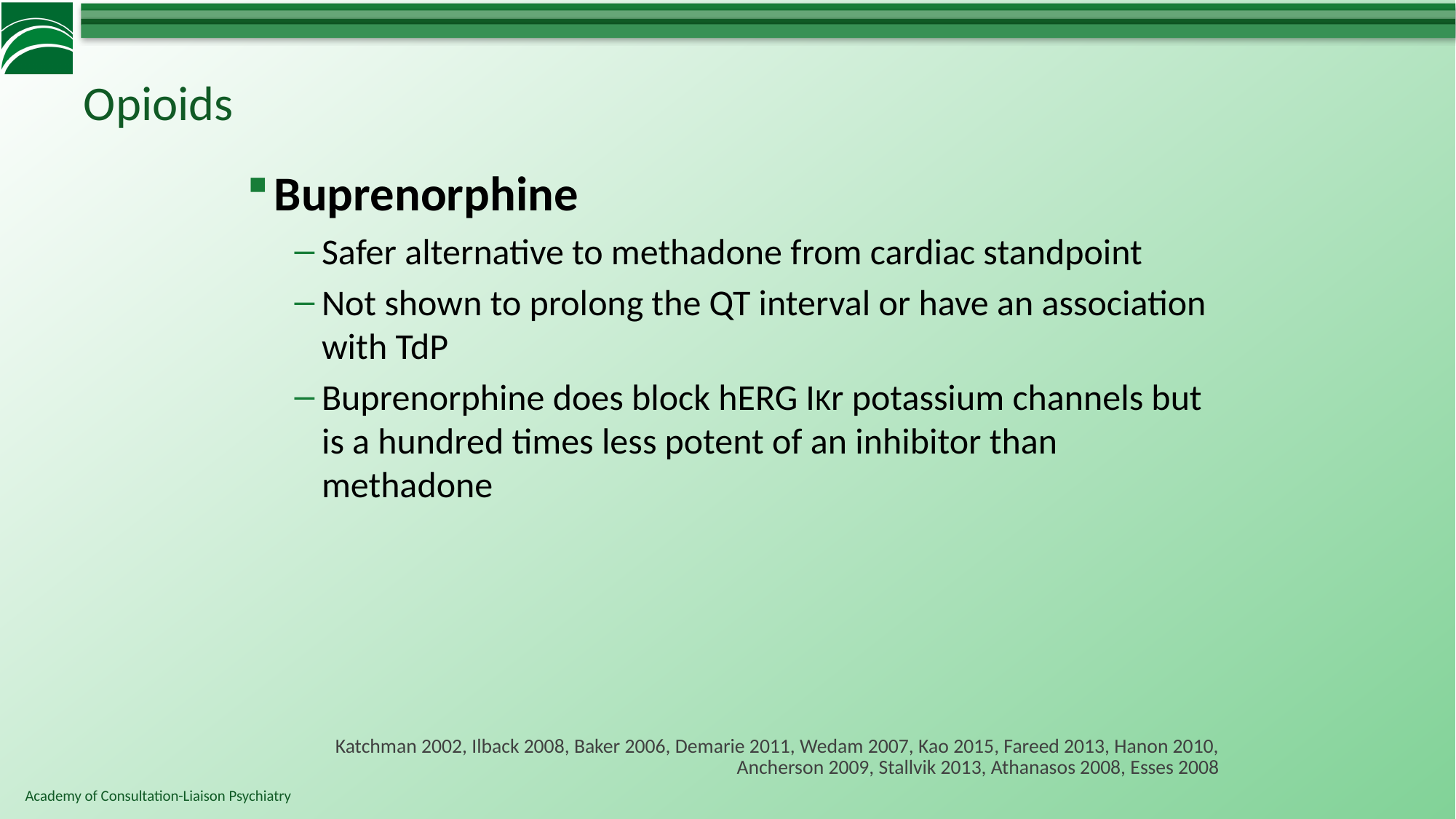

# Opioids
Buprenorphine
Safer alternative to methadone from cardiac standpoint
Not shown to prolong the QT interval or have an association with TdP
Buprenorphine does block hERG IKr potassium channels but is a hundred times less potent of an inhibitor than methadone
Katchman 2002, Ilback 2008, Baker 2006, Demarie 2011, Wedam 2007, Kao 2015, Fareed 2013, Hanon 2010, Ancherson 2009, Stallvik 2013, Athanasos 2008, Esses 2008